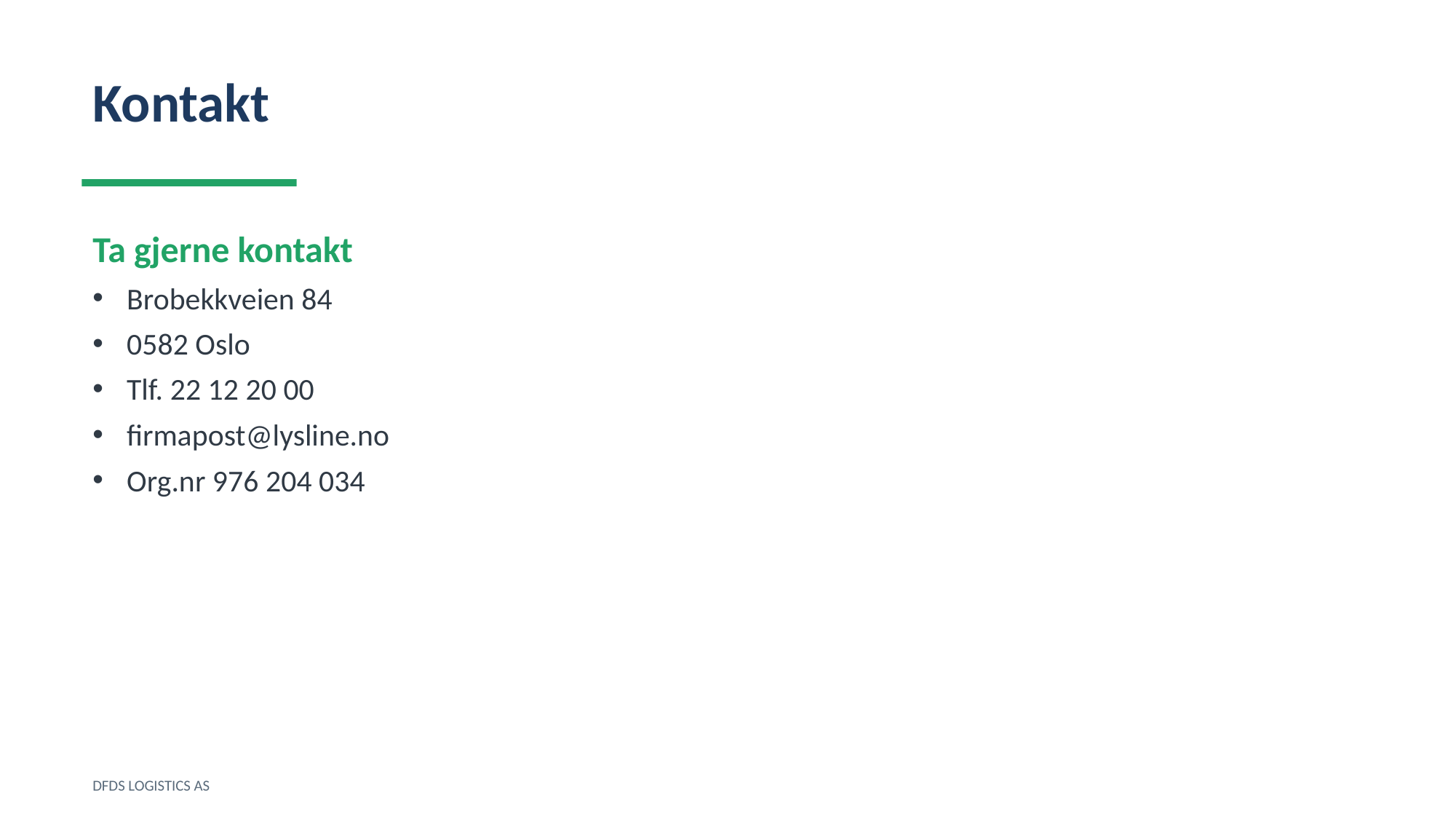

Kontakt

Ta gjerne kontakt
Brobekkveien 84
0582 Oslo
Tlf. 22 12 20 00
firmapost@lysline.no
Org.nr 976 204 034
DFDS LOGISTICS AS